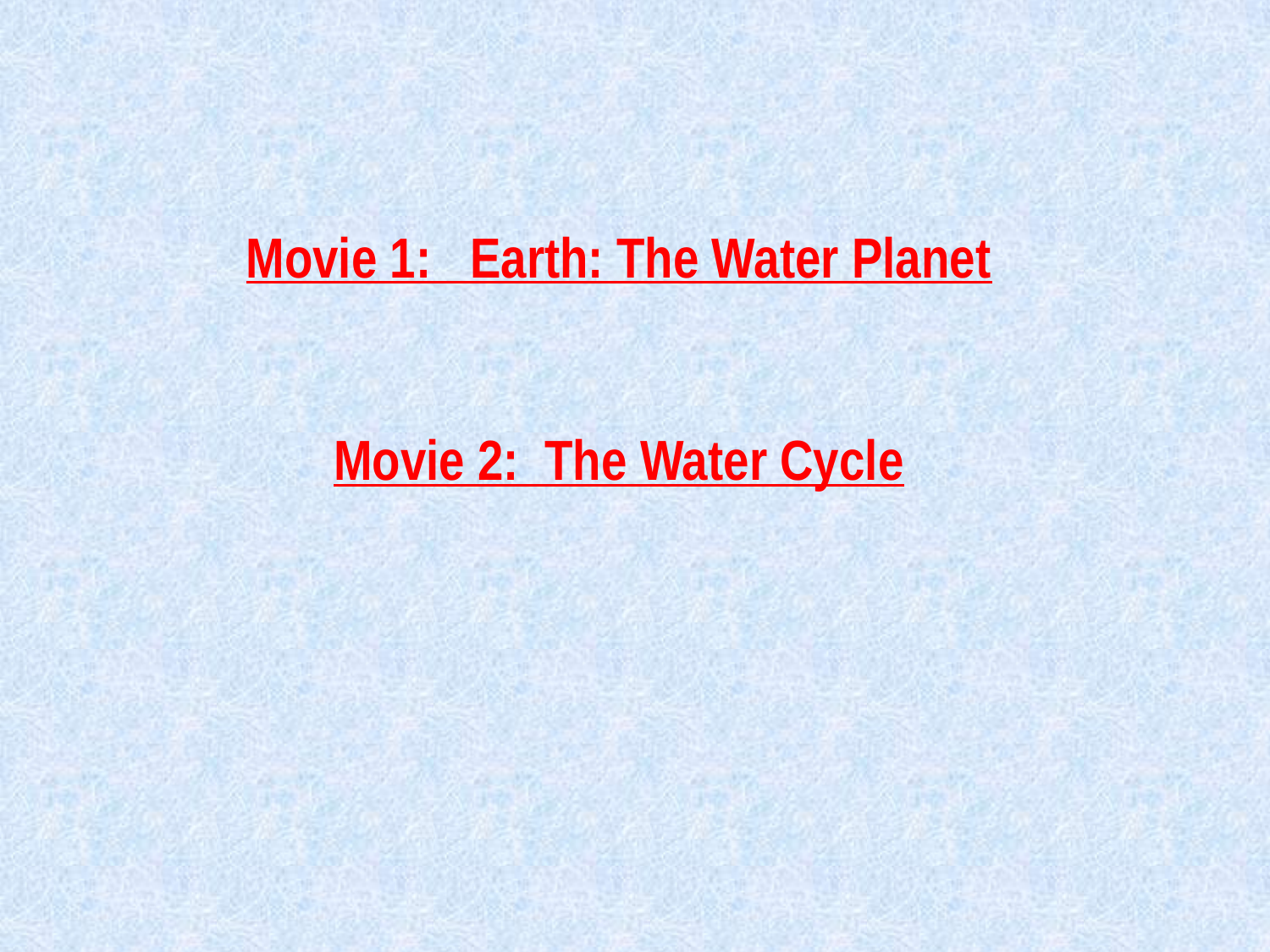

Movie 1:   Earth: The Water Planet

Movie 2:  The Water Cycle